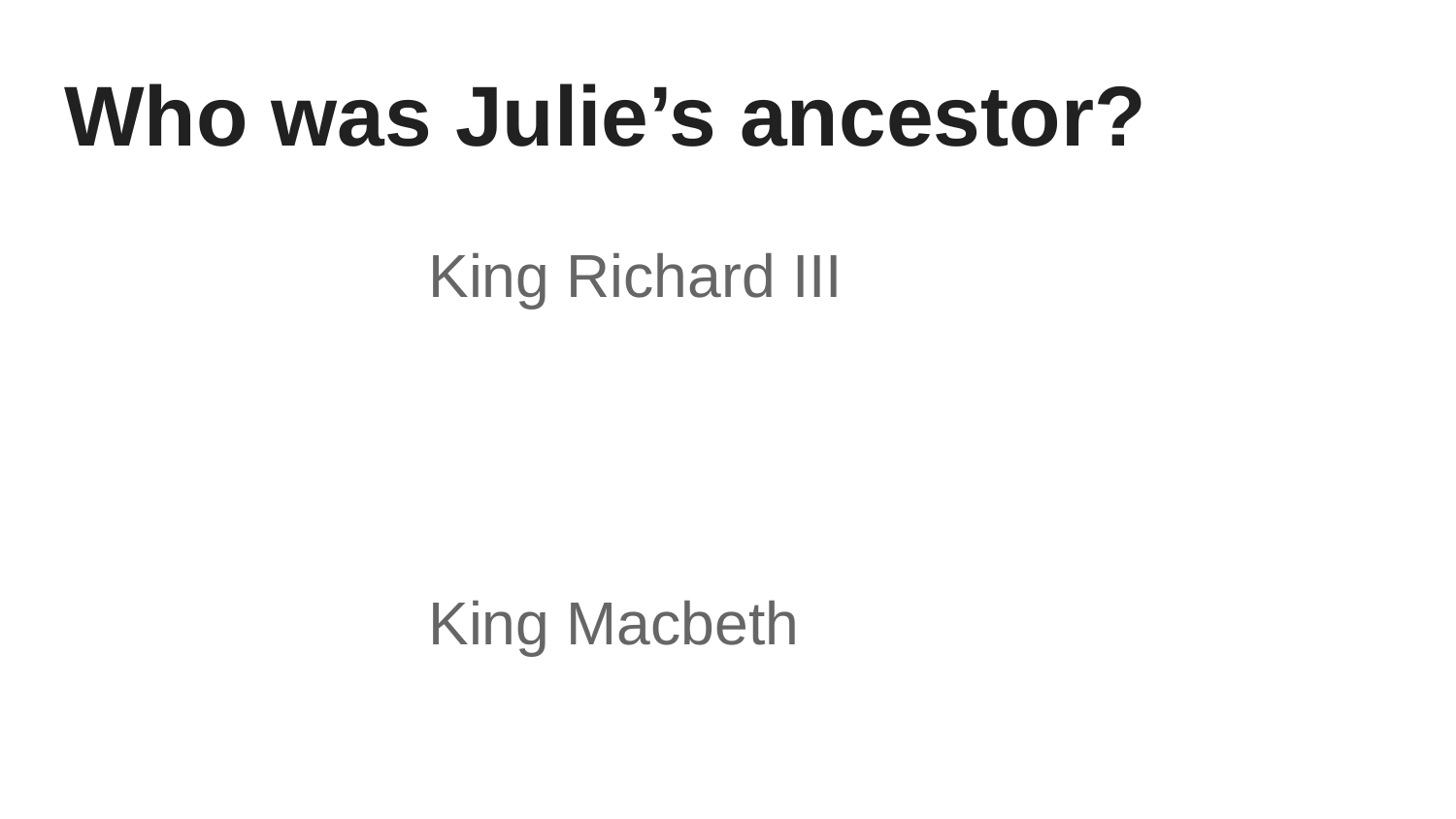

# Who was Julie’s ancestor?
King Richard III

King Macbeth